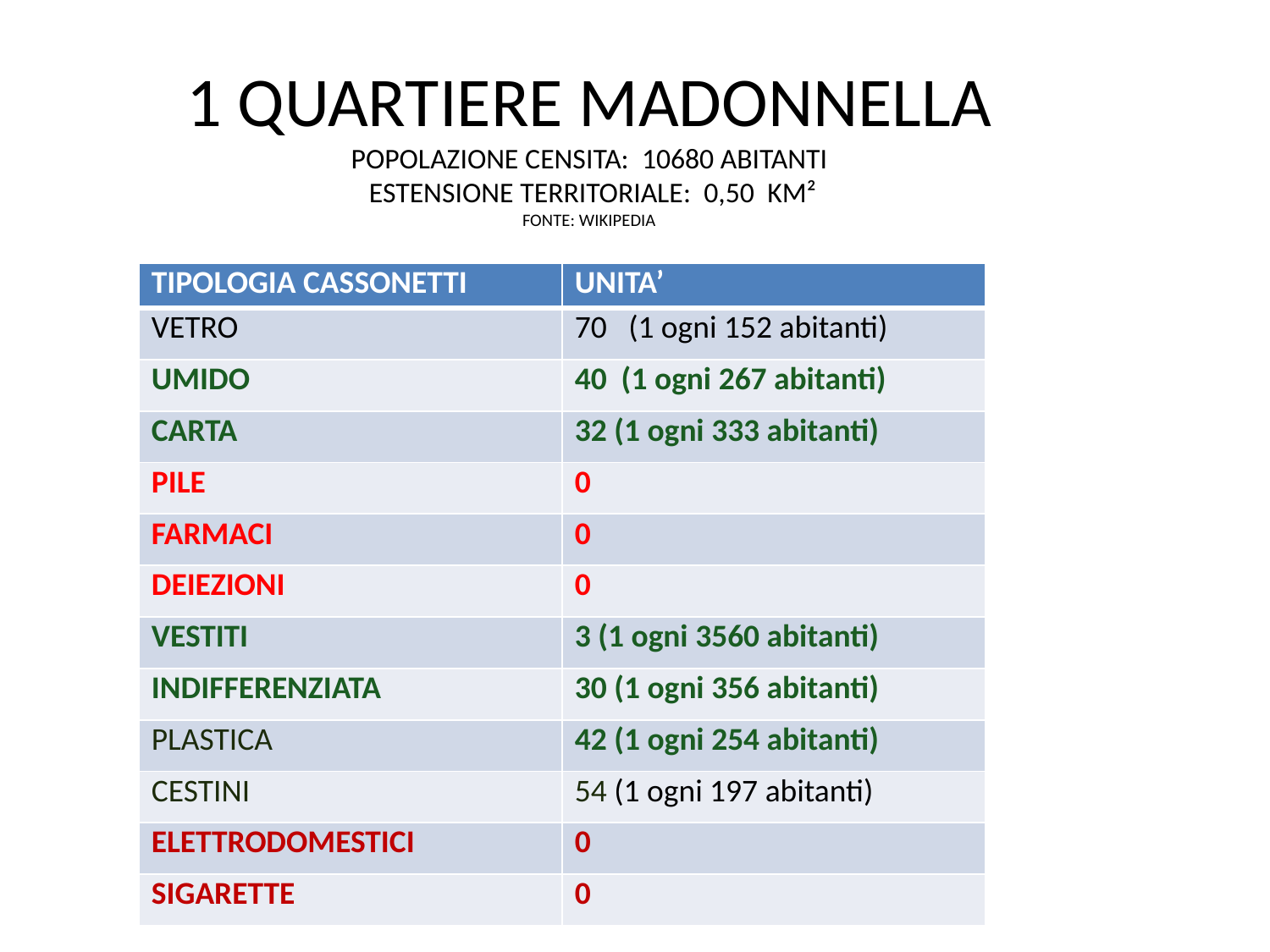

# 1 QUARTIERE MADONNELLA POPOLAZIONE CENSITA:  10680 abitanti ESTENSIONE TERRITORIALE:  0,50  kM² FONTE: WIKIPEDIA
| TIPOLOGIA CASSONETTI | UNITA’ |
| --- | --- |
| VETRO | 70 (1 ogni 152 abitanti) |
| UMIDO | 40 (1 ogni 267 abitanti) |
| CARTA | 32 (1 ogni 333 abitanti) |
| PILE | 0 |
| FARMACI | 0 |
| DEIEZIONI | 0 |
| VESTITI | 3 (1 ogni 3560 abitanti) |
| INDIFFERENZIATA | 30 (1 ogni 356 abitanti) |
| PLASTICA | 42 (1 ogni 254 abitanti) |
| CESTINI | 54 (1 ogni 197 abitanti) |
| ELETTRODOMESTICI | 0 |
| SIGARETTE | 0 |